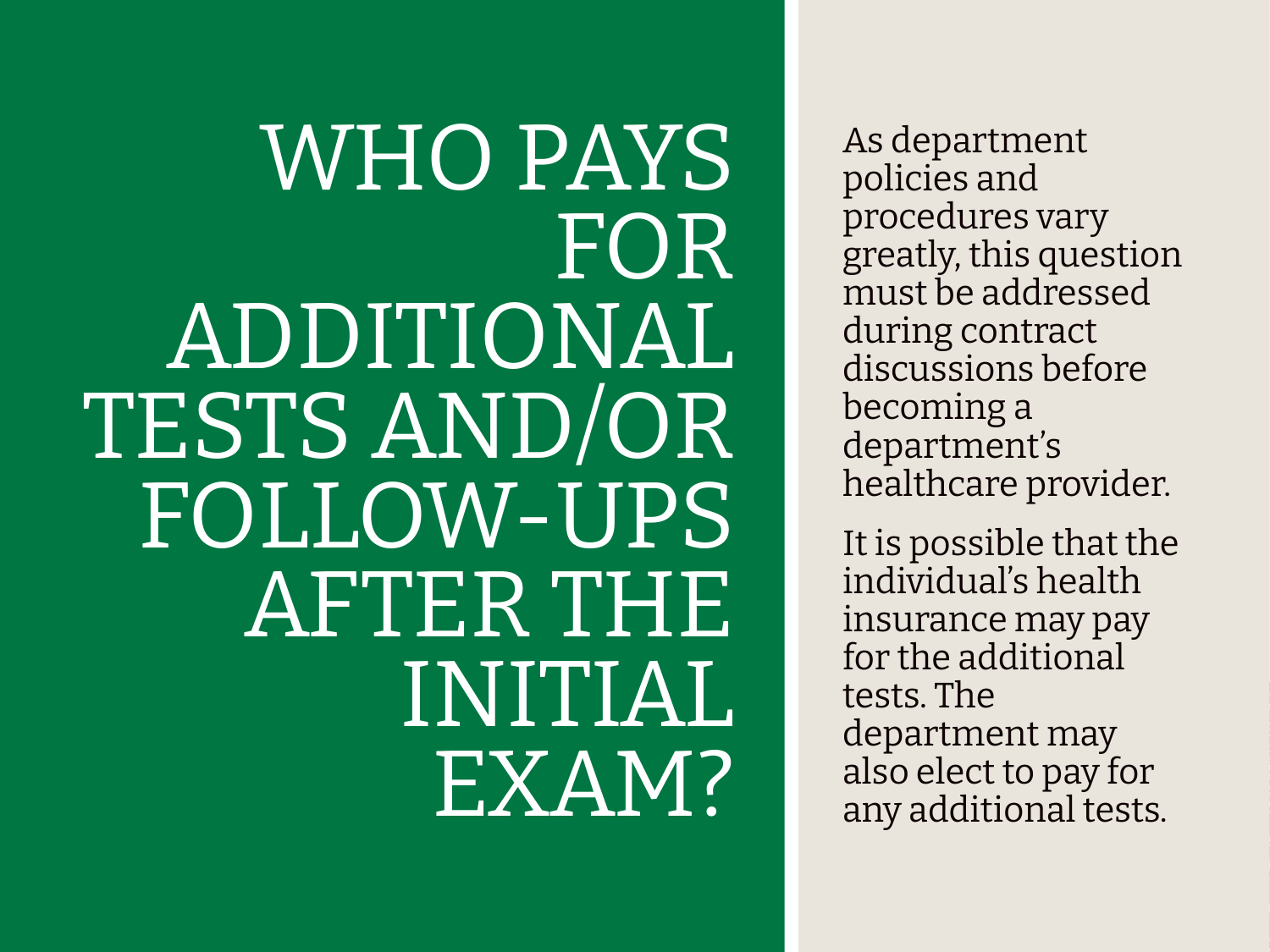

# Who pays for additional tests and/or follow-ups after the initial exam?
As department policies and procedures vary greatly, this question must be addressed during contract discussions before becoming a department’s healthcare provider.
It is possible that the individual’s health insurance may pay for the additional tests. The department may also elect to pay for any additional tests.